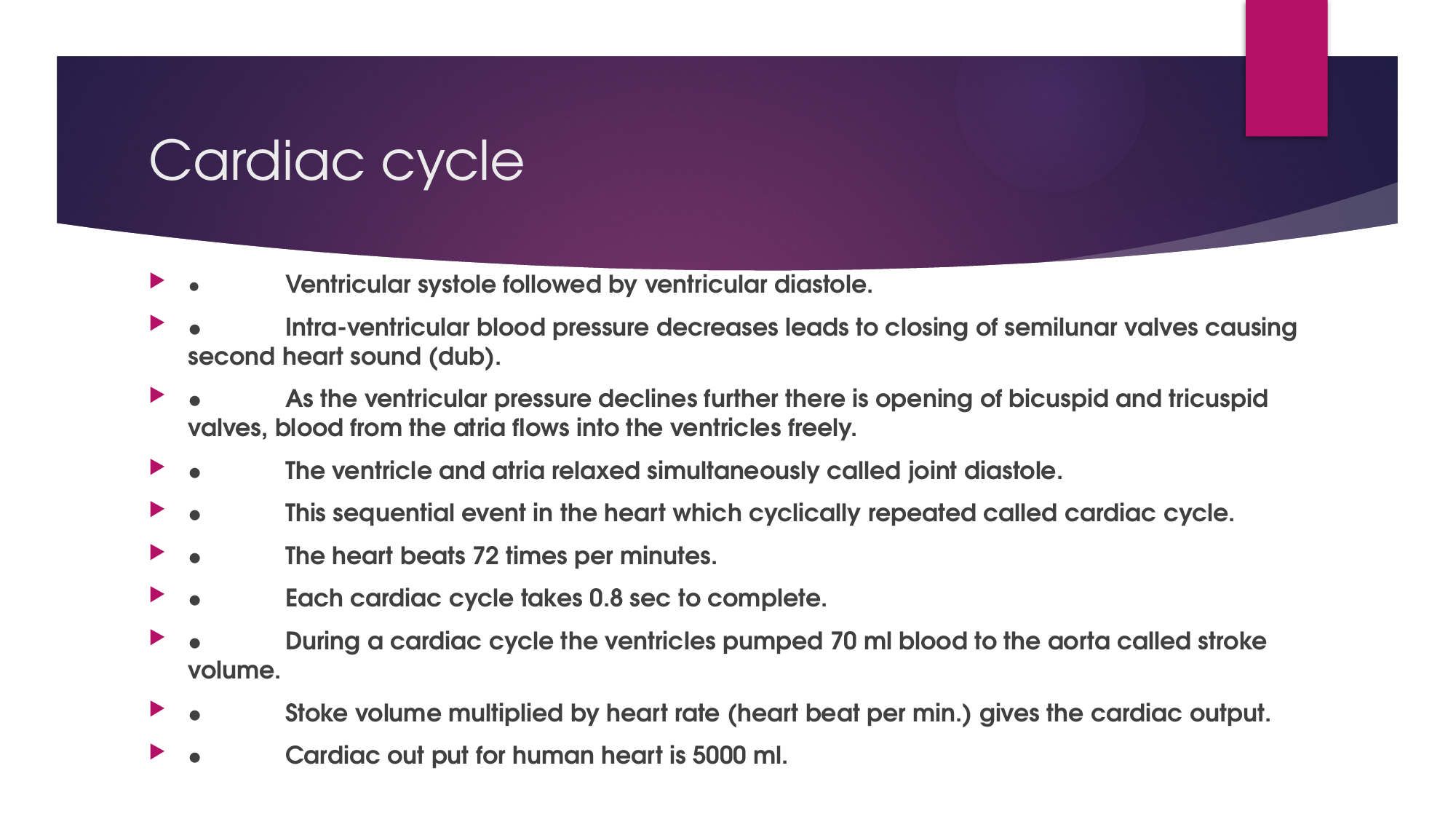

# Cardiac cycle
•	Ventricular systole followed by ventricular diastole.
•	Intra-ventricular blood pressure decreases leads to closing of semilunar valves causing second heart sound (dub).
•	As the ventricular pressure declines further there is opening of bicuspid and tricuspid valves, blood from the atria flows into the ventricles freely.
•	The ventricle and atria relaxed simultaneously called joint diastole.
•	This sequential event in the heart which cyclically repeated called cardiac cycle.
•	The heart beats 72 times per minutes.
•	Each cardiac cycle takes 0.8 sec to complete.
•	During a cardiac cycle the ventricles pumped 70 ml blood to the aorta called stroke volume.
•	Stoke volume multiplied by heart rate (heart beat per min.) gives the cardiac output.
•	Cardiac out put for human heart is 5000 ml.